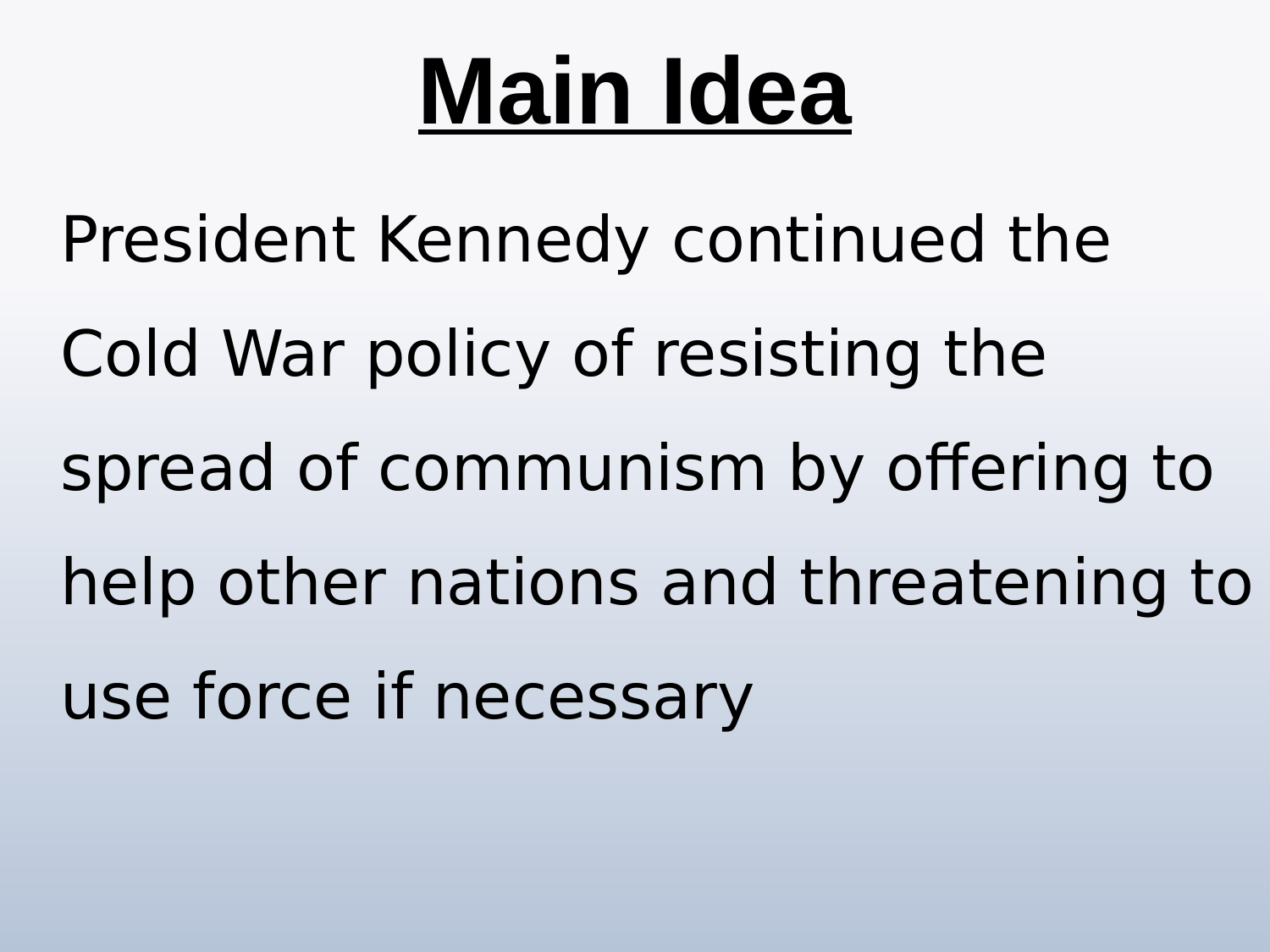

# Main Idea
	President Kennedy continued the Cold War policy of resisting the spread of communism by offering to help other nations and threatening to use force if necessary